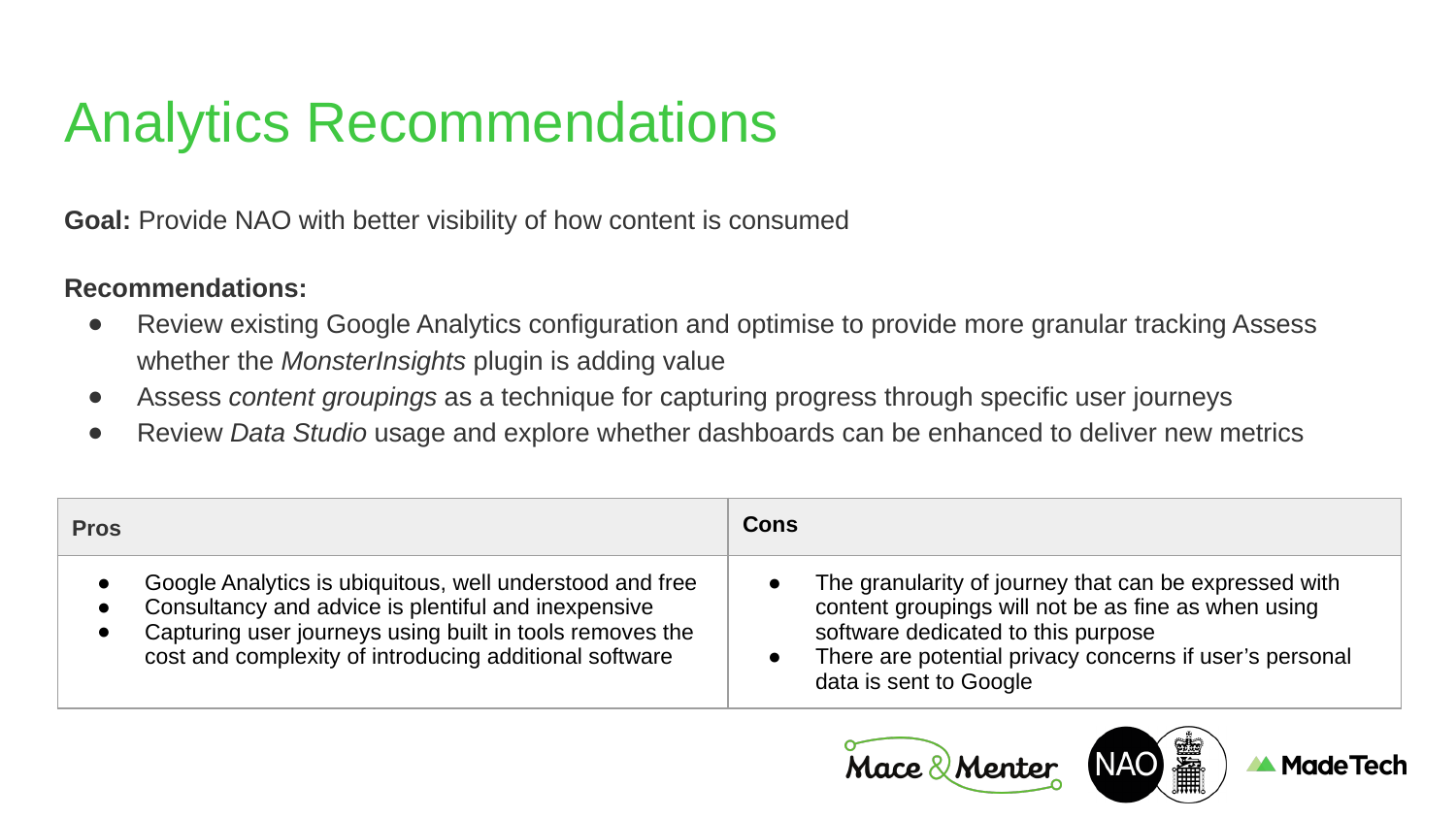

# Analytics Recommendations
Goal: Provide NAO with better visibility of how content is consumed
Recommendations:
Review existing Google Analytics configuration and optimise to provide more granular tracking Assess whether the MonsterInsights plugin is adding value
Assess content groupings as a technique for capturing progress through specific user journeys
Review Data Studio usage and explore whether dashboards can be enhanced to deliver new metrics
| Pros | Cons |
| --- | --- |
| Google Analytics is ubiquitous, well understood and free Consultancy and advice is plentiful and inexpensive Capturing user journeys using built in tools removes the cost and complexity of introducing additional software | The granularity of journey that can be expressed with content groupings will not be as fine as when using software dedicated to this purpose There are potential privacy concerns if user’s personal data is sent to Google |